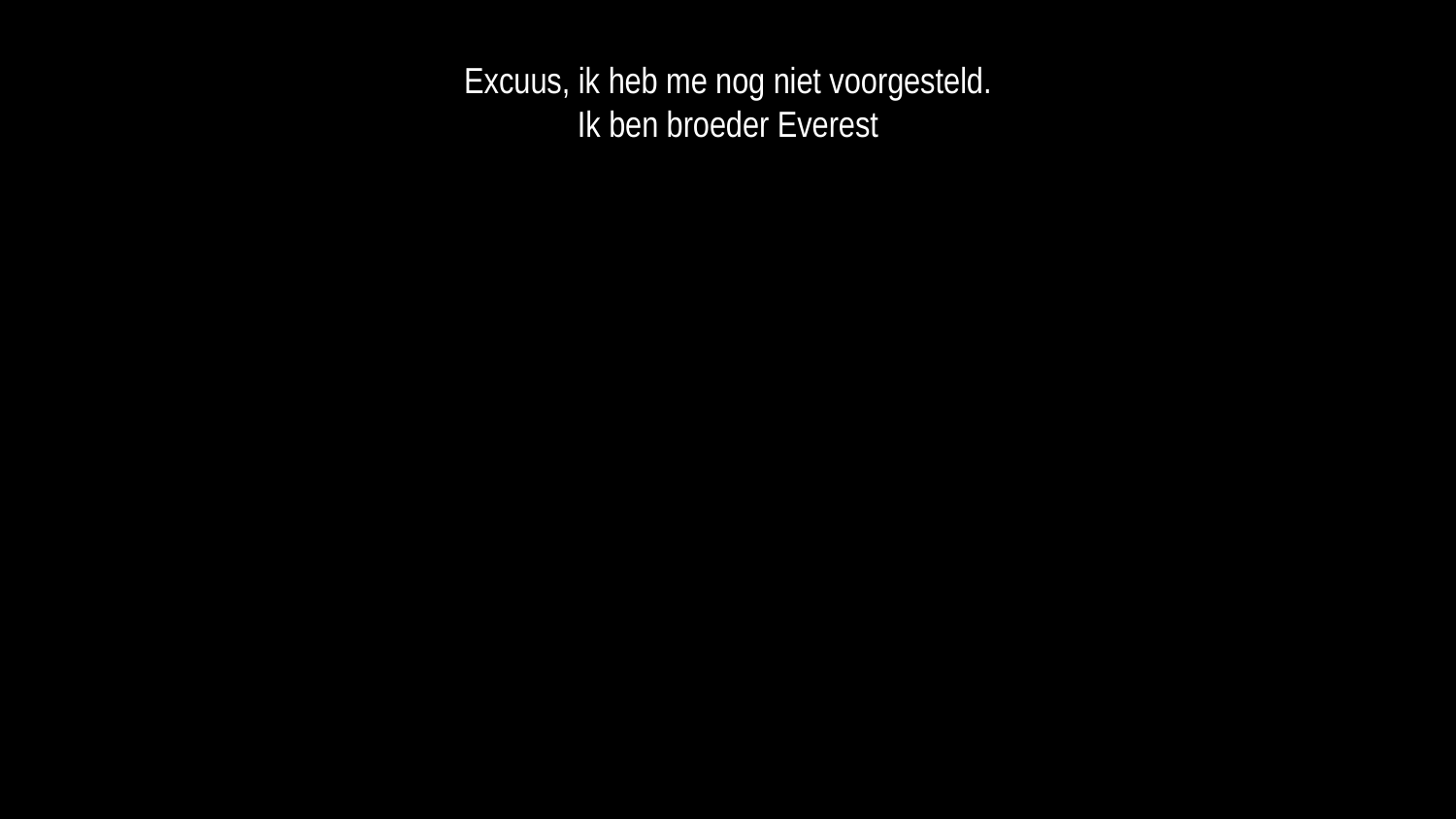

Excuus, ik heb me nog niet voorgesteld.
Ik ben broeder Everest